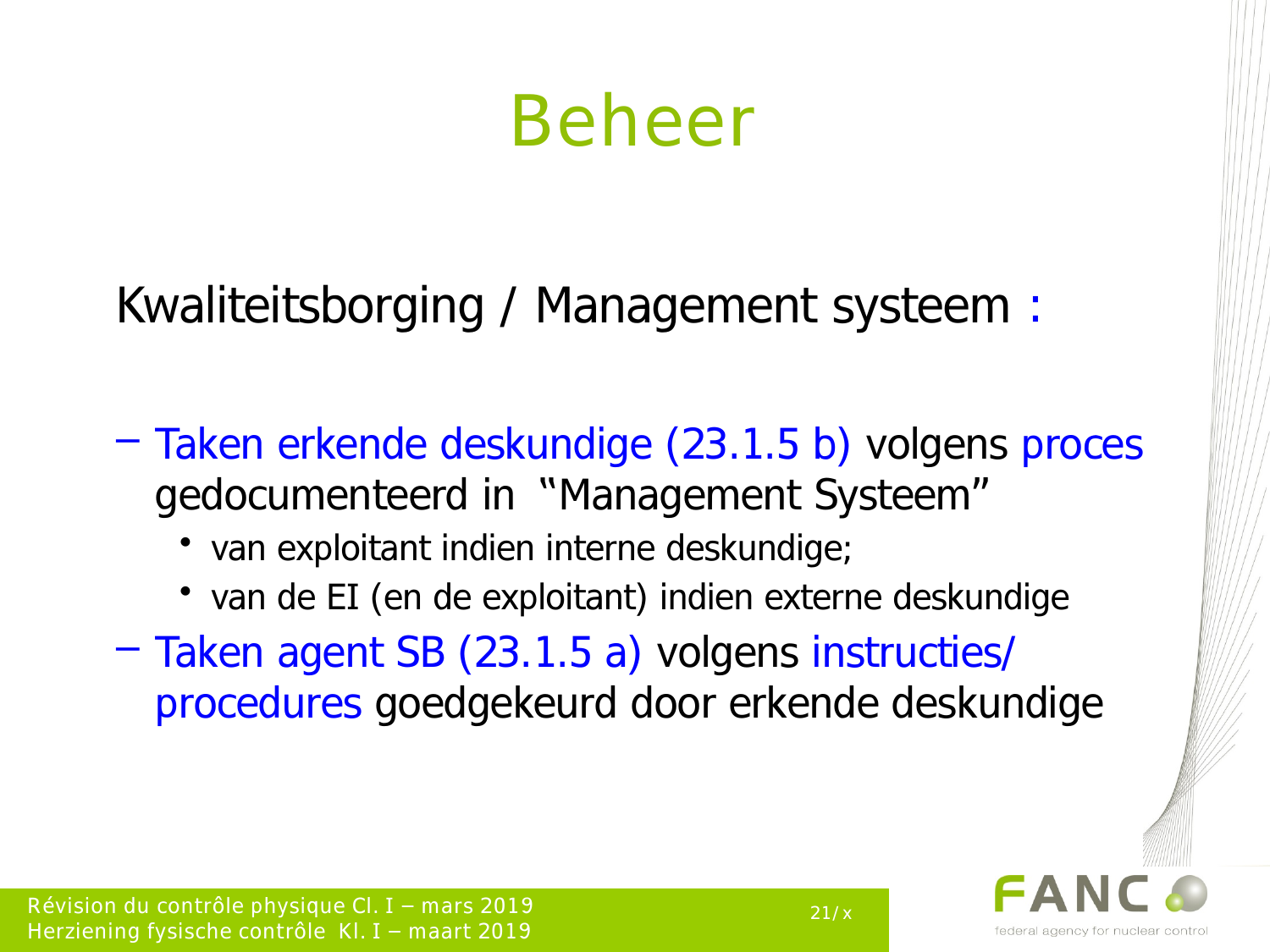

# Beheer

Kwaliteitsborging / Management systeem :

Taken erkende deskundige (23.1.5 b) volgens proces gedocumenteerd in  “Management Systeem”
van exploitant indien interne deskundige;
van de EI (en de exploitant) indien externe deskundige
Taken agent SB (23.1.5 a) volgens instructies/ procedures goedgekeurd door erkende deskundige

Révision du contrôle physique Cl. I – mars 2019
Herziening fysische contrôle  Kl. I – maart 2019
21